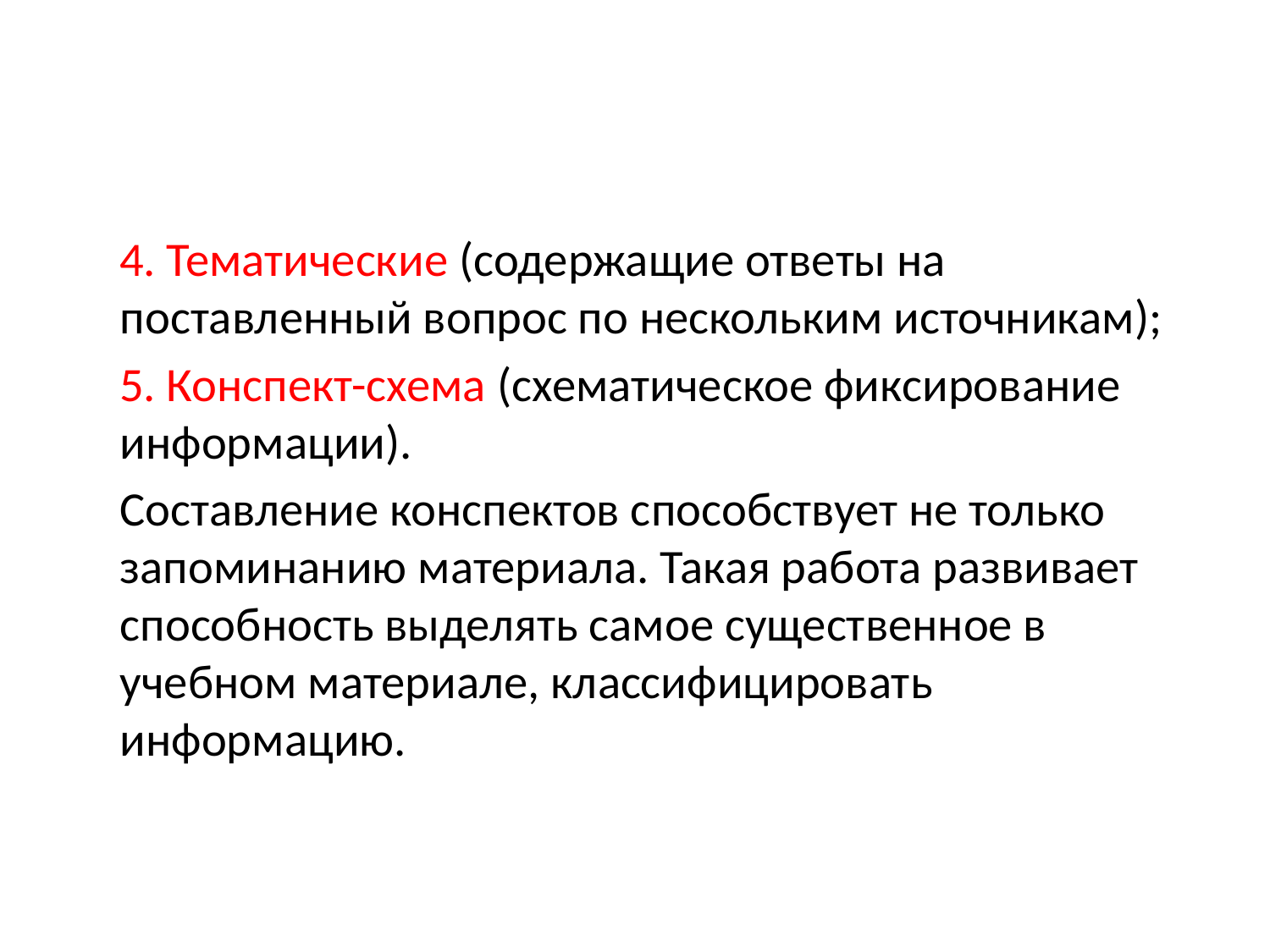

#
    4. Тематические (содержащие ответы на поставленный вопрос по нескольким источникам);
    5. Конспект-схема (схематическое фиксирование информации).
    Составление конспектов способствует не только запоминанию материала. Такая работа развивает способность выделять самое существенное в учебном материале, классифицировать информацию.